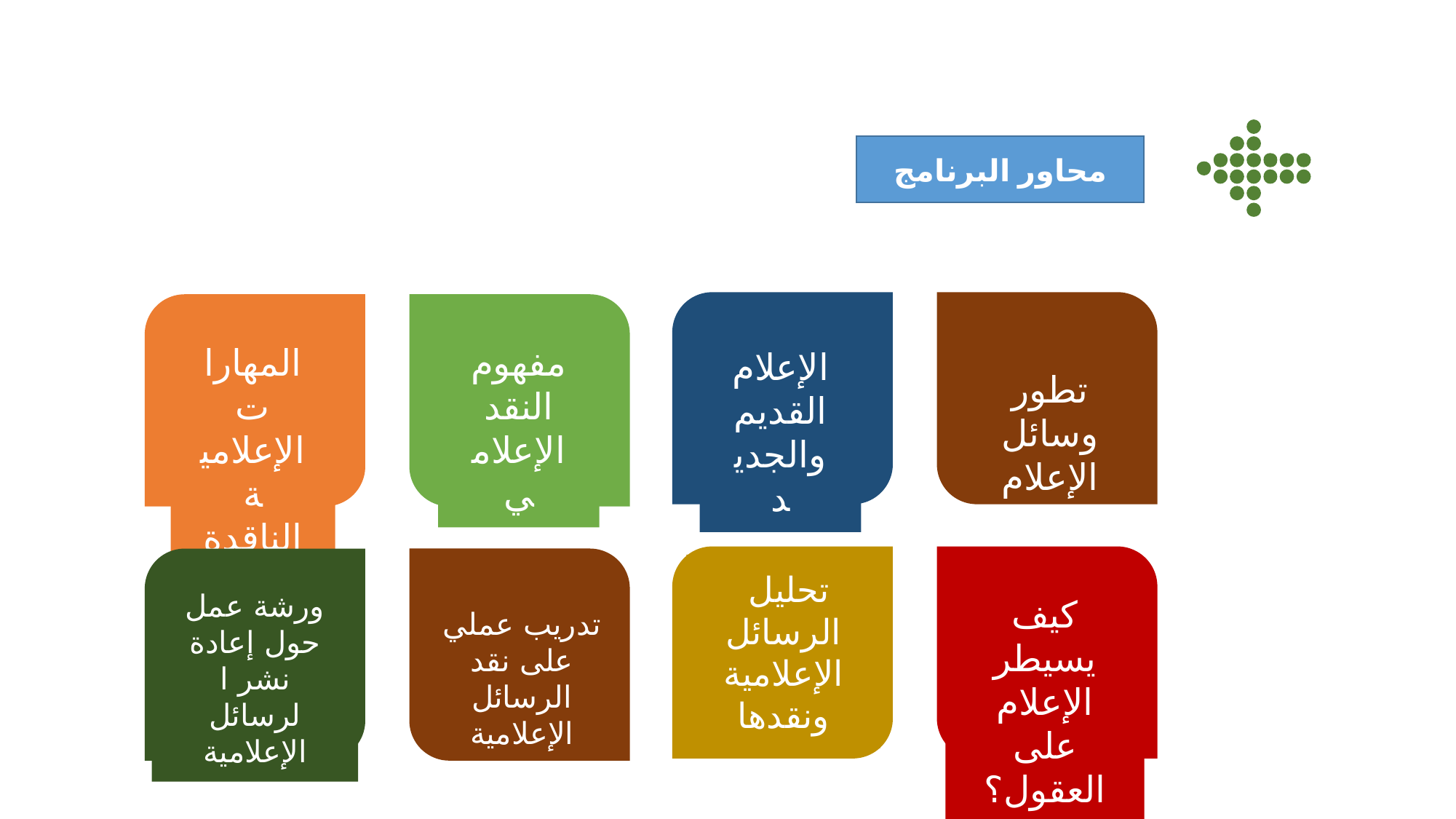

محاور البرنامج

الإعلام القديم والجديد

تطور وسائل الإعلام

المهارات الإعلامية الناقدة

مفهوم النقد الإعلامي

تحليل  الرسائل الإعلامية ونقدها

كيف يسيطر الإعلام على العقول؟

ورشة عمل حول إعادة نشر ا لرسائل الإعلامية

تدريب عملي على نقد الرسائل الإعلامية